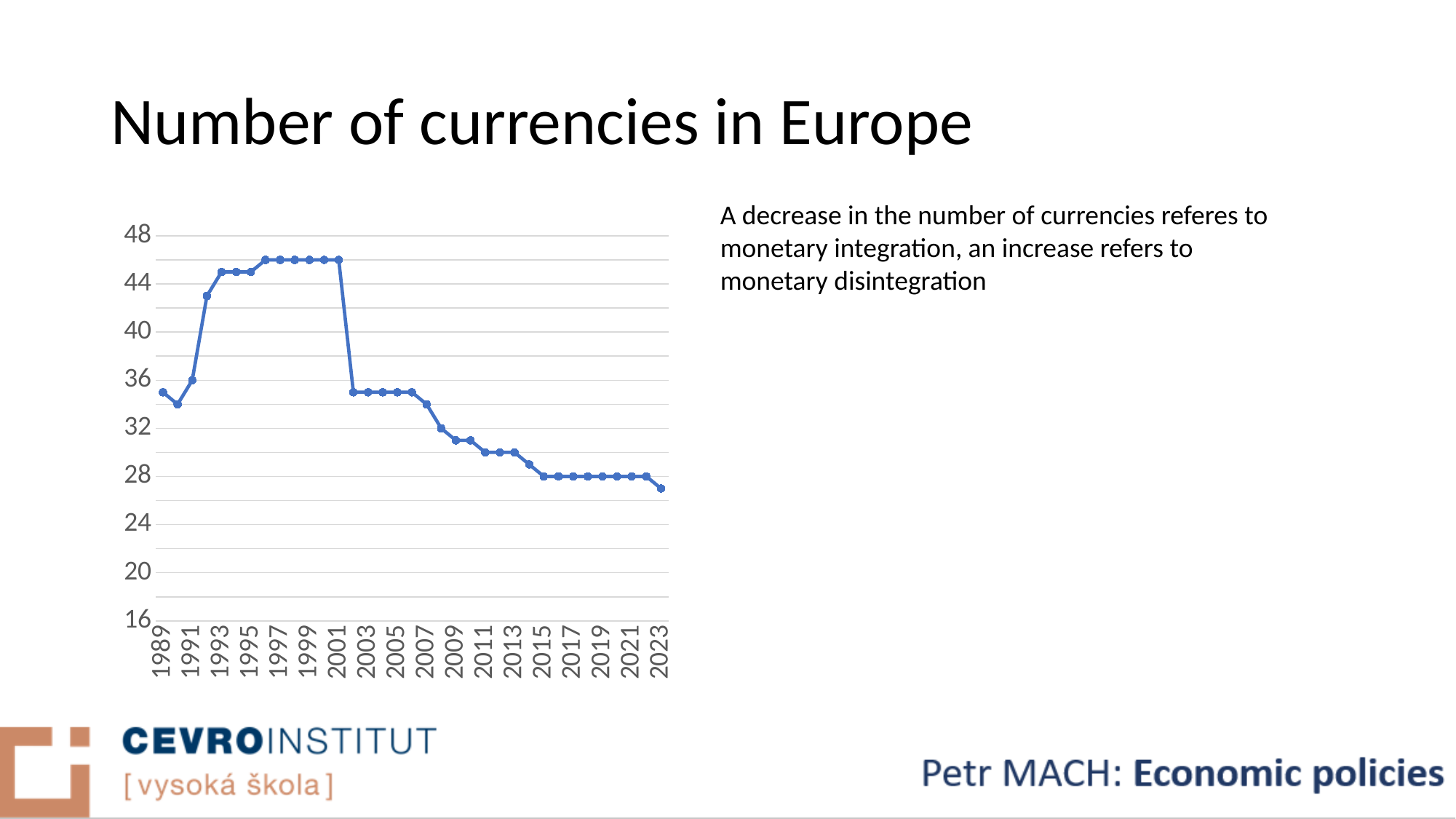

# Number of currencies in Europe
A decrease in the number of currencies referes to monetary integration, an increase refers to monetary disintegration

### Chart

| Category | currencies |  |
|---|---|---|
| 1989 | 35.0 | None |
| 1990 | 34.0 | None |
| 1991 | 36.0 | None |
| 1992 | 43.0 | None |
| 1993 | 45.0 | None |
| 1994 | 45.0 | None |
| 1995 | 45.0 | None |
| 1996 | 46.0 | None |
| 1997 | 46.0 | None |
| 1998 | 46.0 | None |
| 1999 | 46.0 | None |
| 2000 | 46.0 | None |
| 2001 | 46.0 | None |
| 2002 | 35.0 | None |
| 2003 | 35.0 | None |
| 2004 | 35.0 | None |
| 2005 | 35.0 | None |
| 2006 | 35.0 | None |
| 2007 | 34.0 | 0.0 |
| 2008 | 32.0 | 0.0 |
| 2009 | 31.0 | 0.0 |
| 2010 | 31.0 | None |
| 2011 | 30.0 | 0.0 |
| 2012 | 30.0 | None |
| 2013 | 30.0 | None |
| 2014 | 29.0 | 0.0 |
| 2015 | 28.0 | 0.0 |
| 2016 | 28.0 | None |
| 2017 | 28.0 | None |
| 2018 | 28.0 | None |
| 2019 | 28.0 | None |
| 2020 | 28.0 | None |
| 2021 | 28.0 | None |
| 2022 | 28.0 | None |
| 2023 | 27.0 | 0.0 |